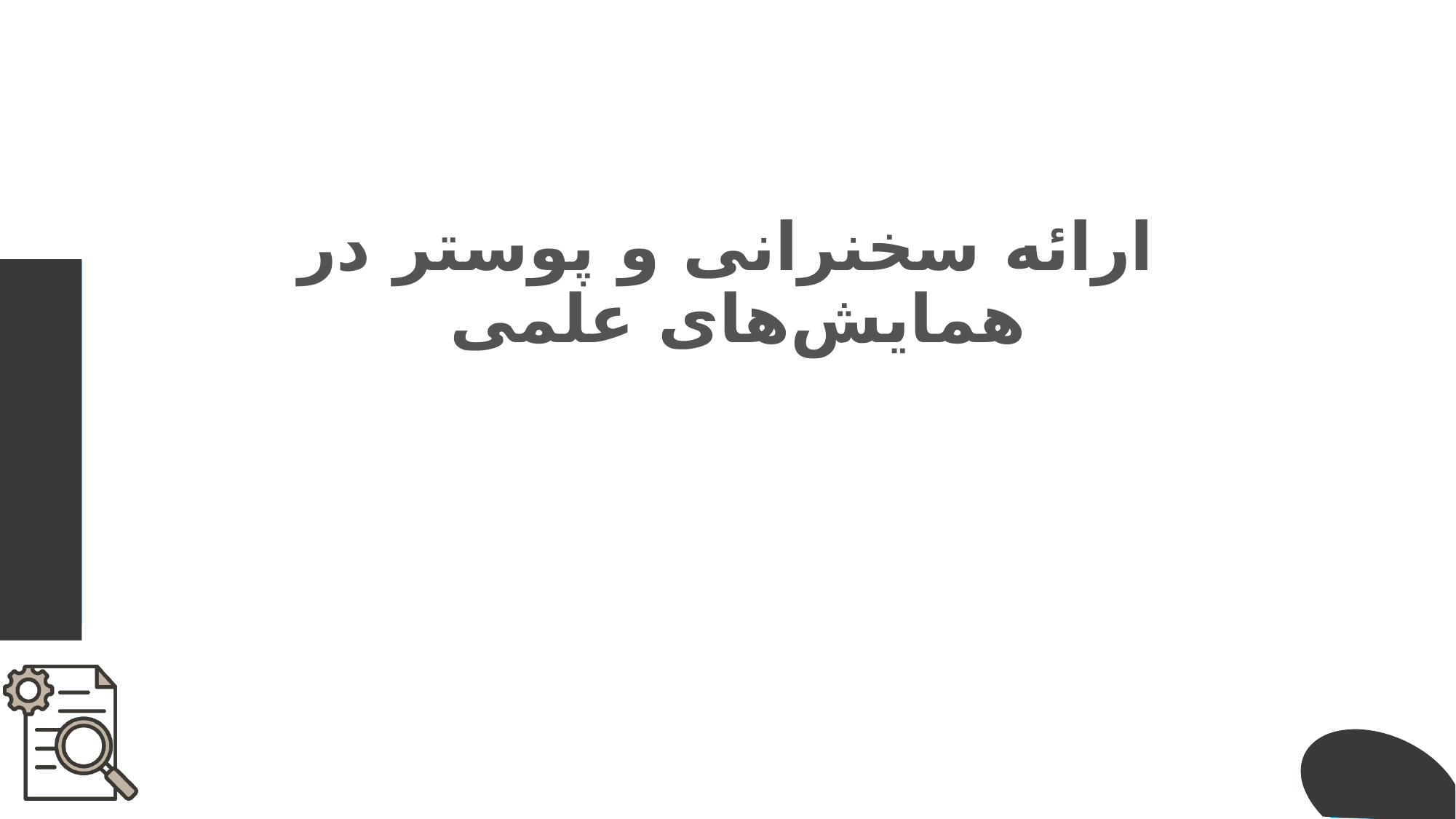

# ارائه سخنرانی و پوستر در همایش‌های علمی